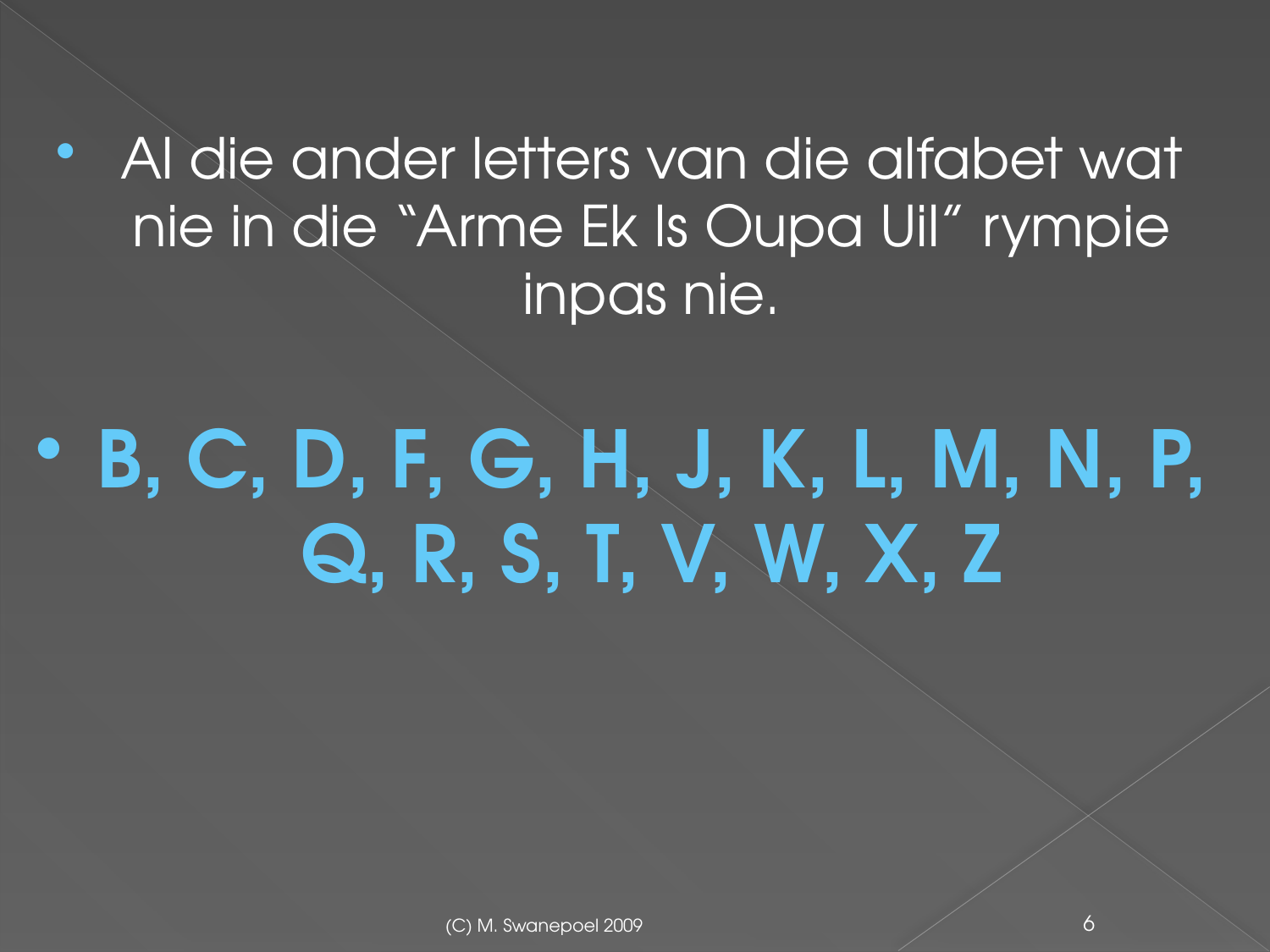

Al die ander letters van die alfabet wat nie in die “Arme Ek Is Oupa Uil” rympie inpas nie.
B, C, D, F, G, H, J, K, L, M, N, P, Q, R, S, T, V, W, X, Z
(C) M. Swanepoel 2009
6